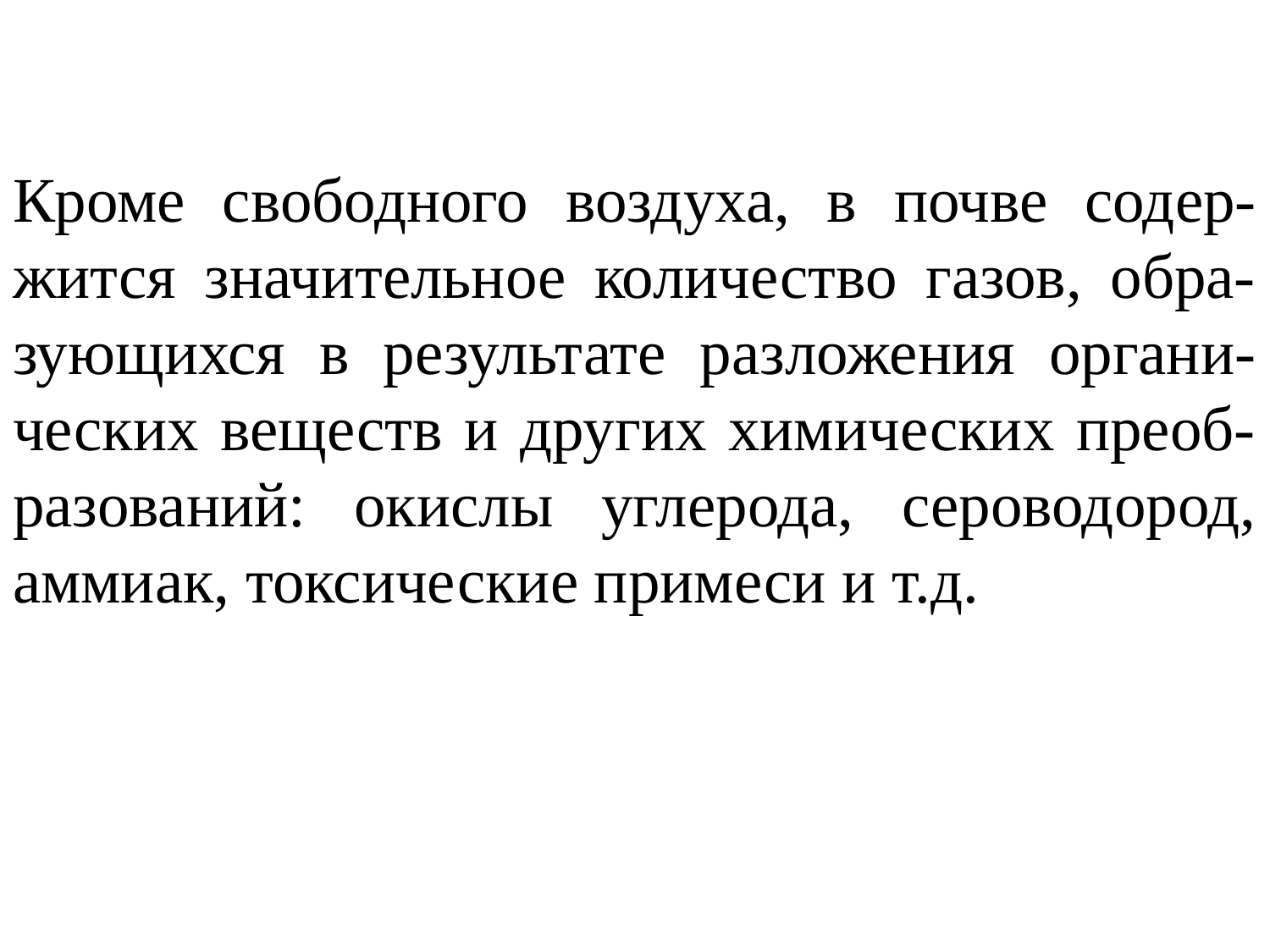

Кроме свободного воздуха, в почве содер-жится значительное количество газов, обра-зующихся в результате разложения органи-ческих веществ и других химических преоб-разований: окислы углерода, сероводород, аммиак, токсические примеси и т.д.